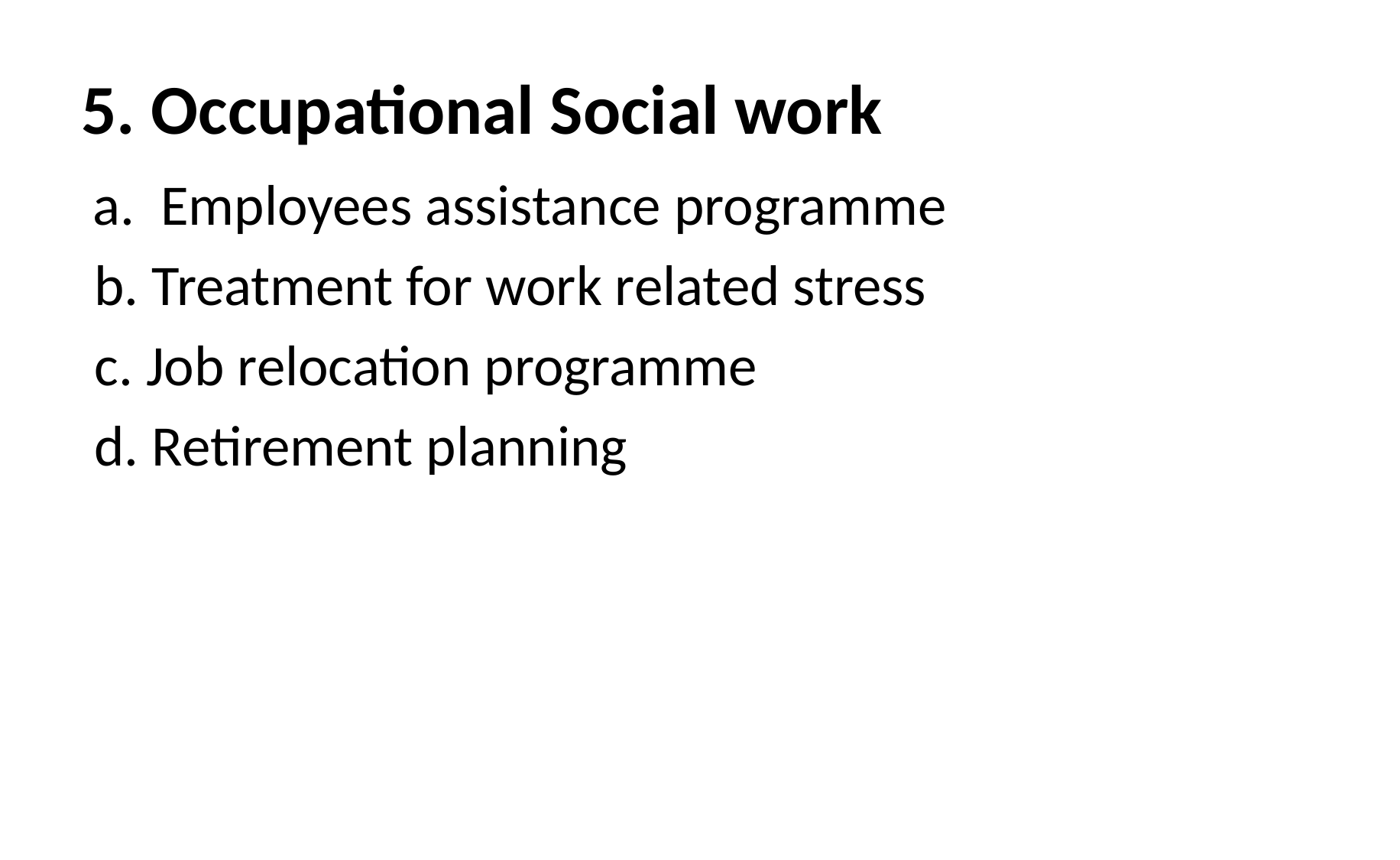

# 5. Occupational Social work
 a.  Employees assistance programme
 b. Treatment for work related stress
 c. Job relocation programme
 d. Retirement planning